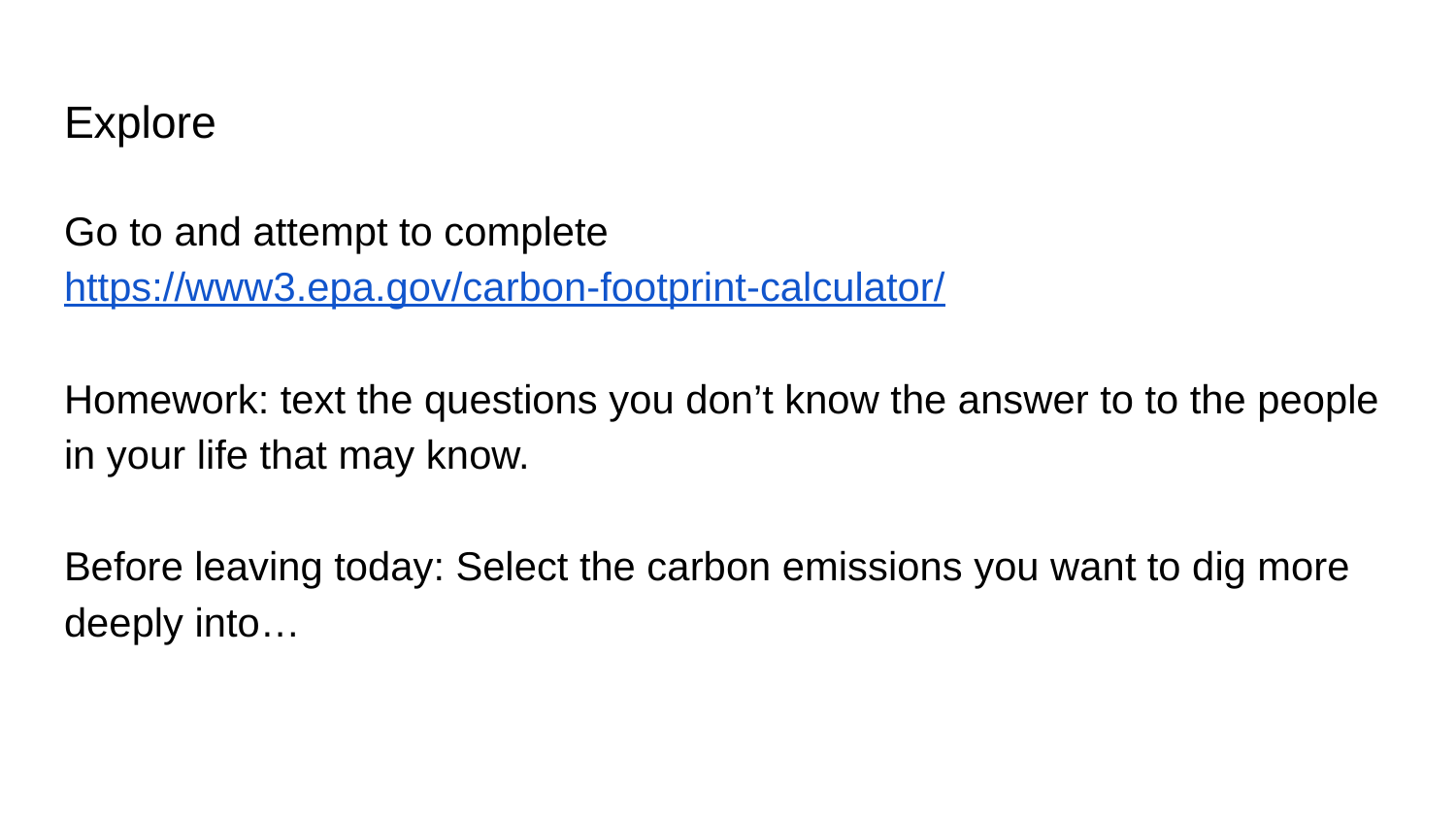

# Explore

Go to and attempt to complete https://www3.epa.gov/carbon-footprint-calculator/

Homework: text the questions you don’t know the answer to to the people in your life that may know.

Before leaving today: Select the carbon emissions you want to dig more deeply into…